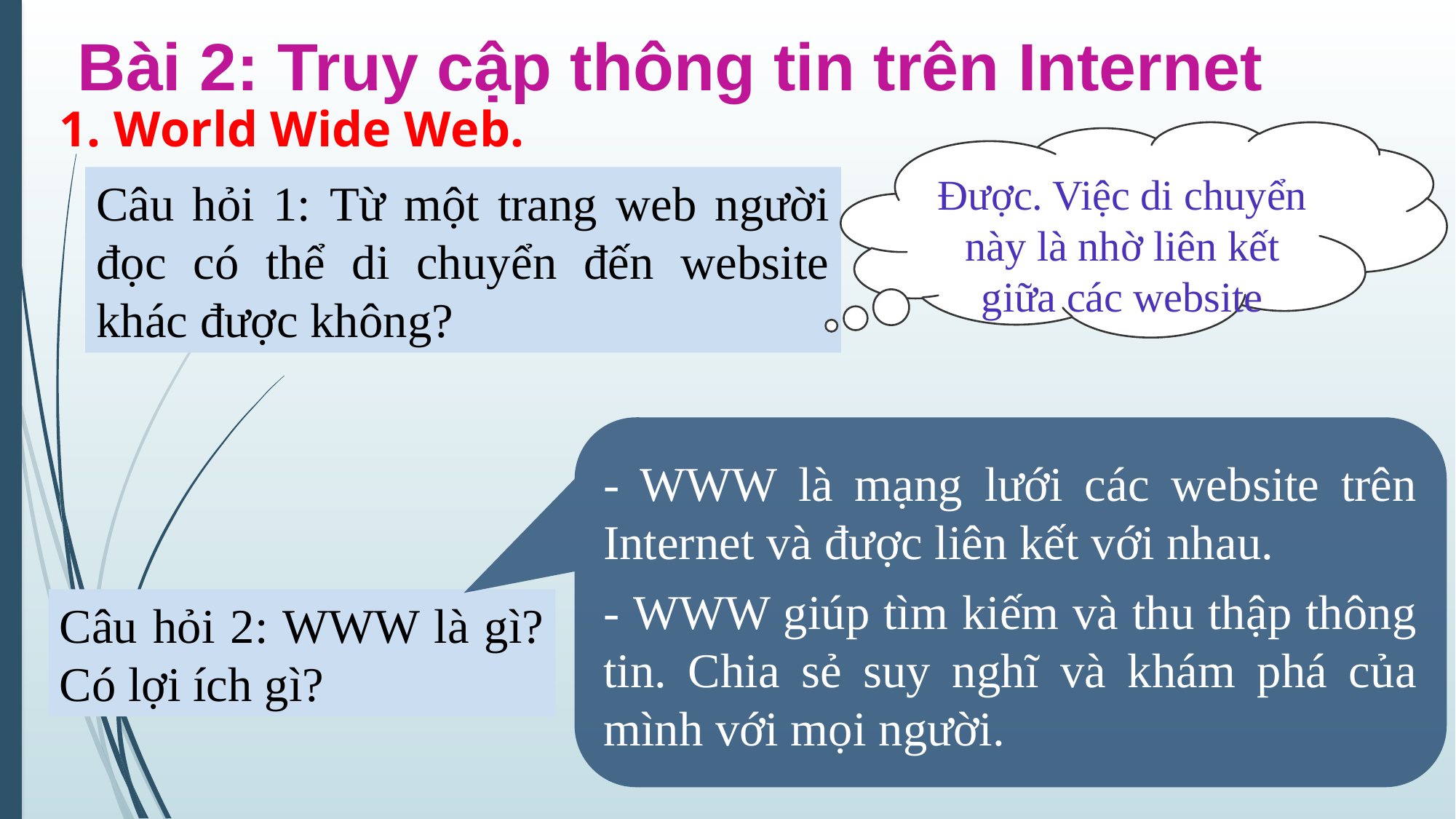

Bài 2: Truy cập thông tin trên Internet
1. World Wide Web.

Được. Việc di chuyển này là nhờ liên kết giữa các website

Câu hỏi 1: Từ một trang web người đọc có thể di chuyển đến website khác được không?

- WWW là mạng lưới các website trên Internet và được liên kết với nhau.
- WWW giúp tìm kiếm và thu thập thông tin. Chia sẻ suy nghĩ và khám phá của mình với mọi người.

Câu hỏi 2: WWW là gì? Có lợi ích gì?